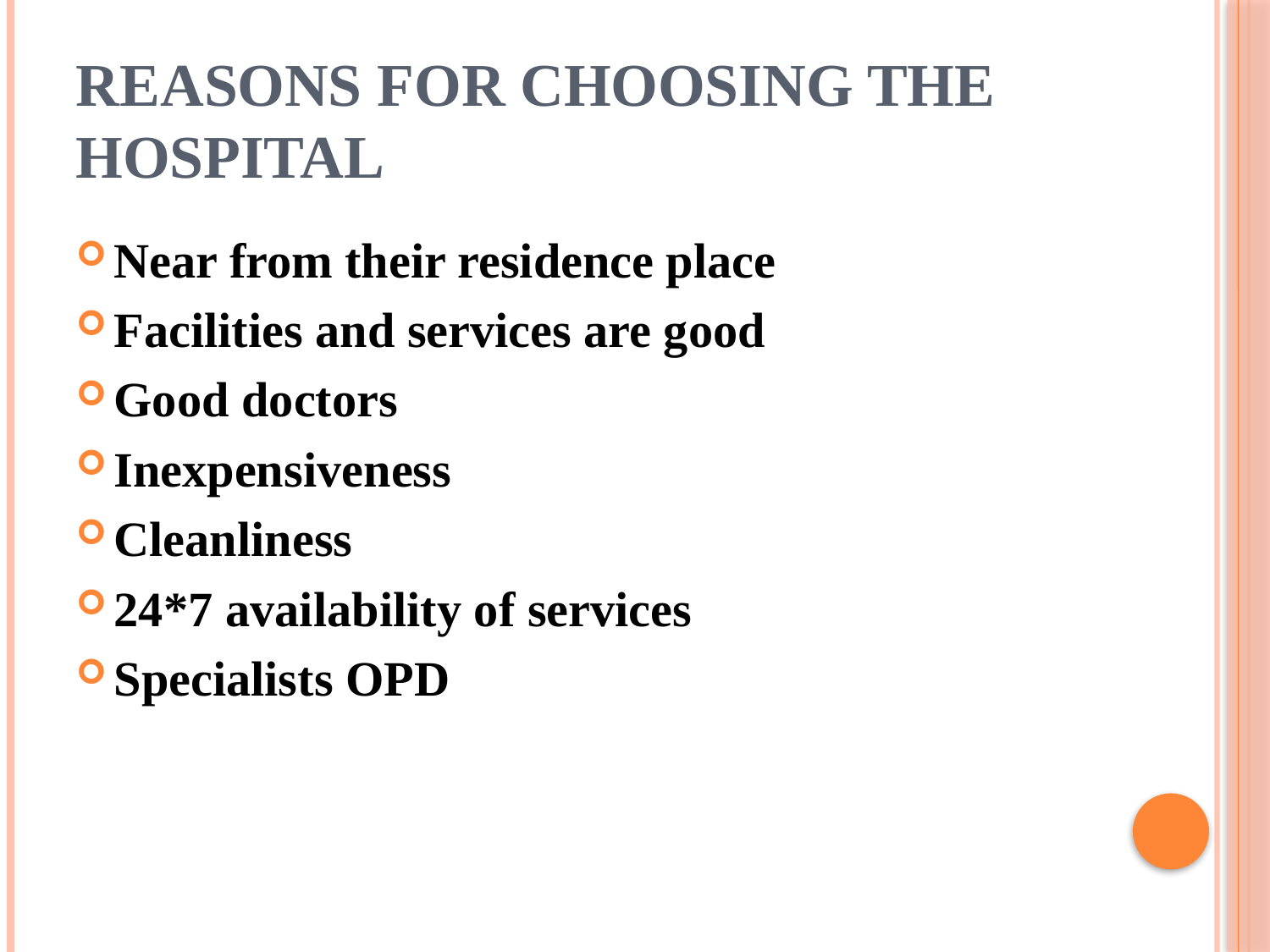

# Reasons for choosing the hospital
Near from their residence place
Facilities and services are good
Good doctors
Inexpensiveness
Cleanliness
24*7 availability of services
Specialists OPD